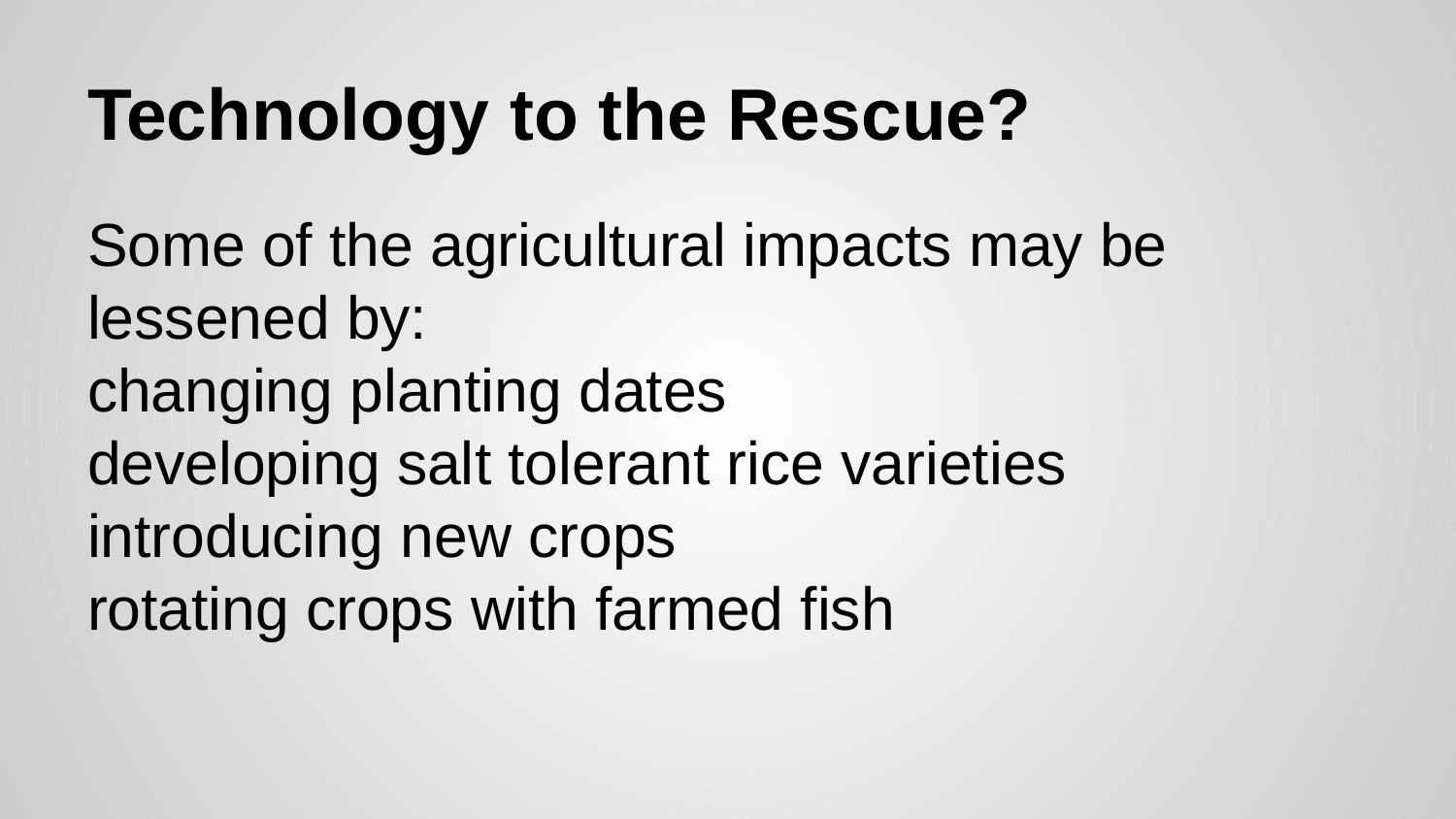

# Technology to the Rescue?
Some of the agricultural impacts may be lessened by:
changing planting dates
developing salt tolerant rice varieties
introducing new crops
rotating crops with farmed fish